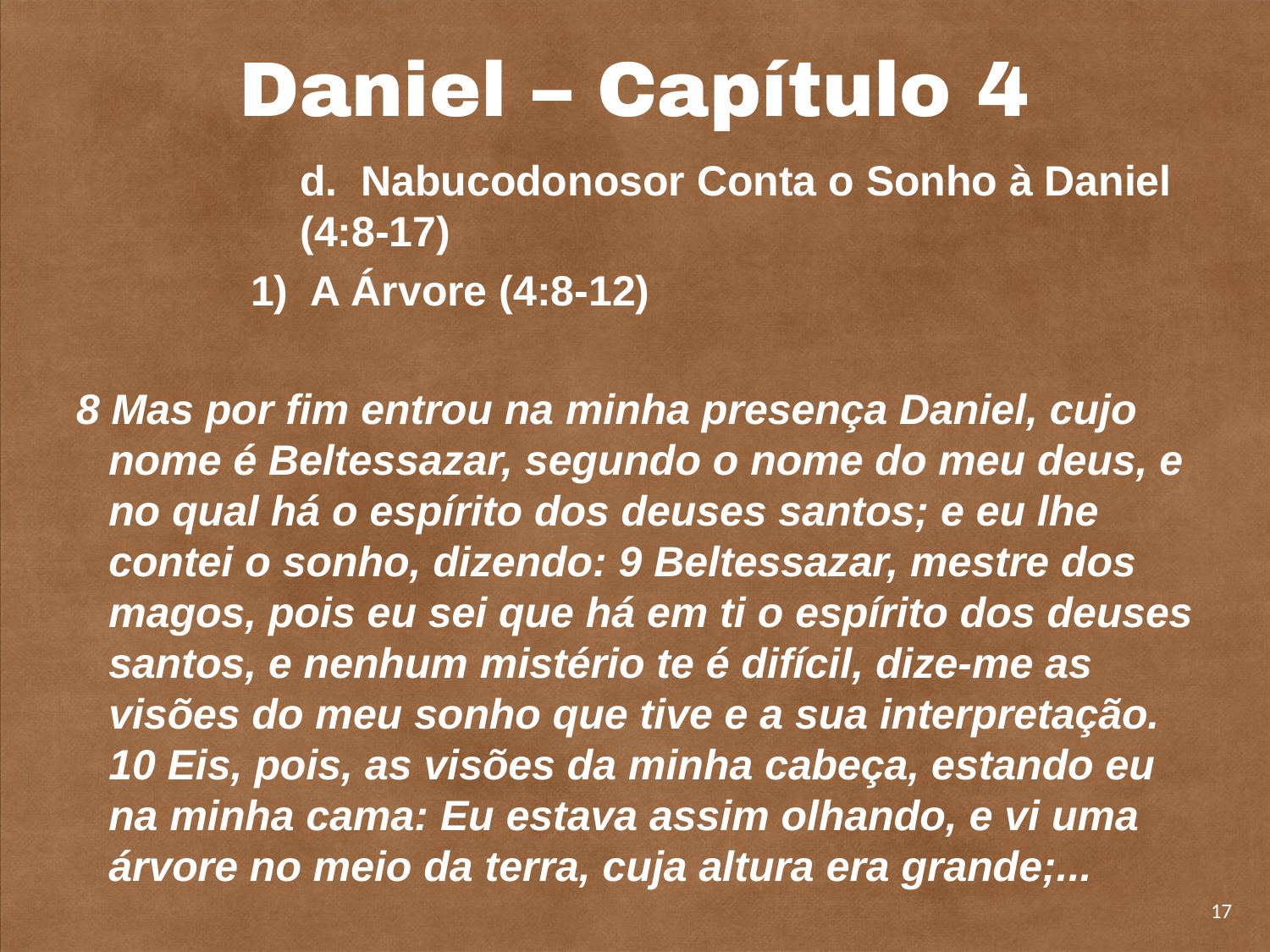

# Daniel – Capítulo 4
	d.  Nabucodonosor Conta o Sonho à Daniel (4:8-17)
		1)  A Árvore (4:8-12)

8 Mas por fim entrou na minha presença Daniel, cujo nome é Beltessazar, segundo o nome do meu deus, e no qual há o espírito dos deuses santos; e eu lhe contei o sonho, dizendo: 9 Beltessazar, mestre dos magos, pois eu sei que há em ti o espírito dos deuses santos, e nenhum mistério te é difícil, dize-me as visões do meu sonho que tive e a sua interpretação. 10 Eis, pois, as visões da minha cabeça, estando eu na minha cama: Eu estava assim olhando, e vi uma árvore no meio da terra, cuja altura era grande;...
17